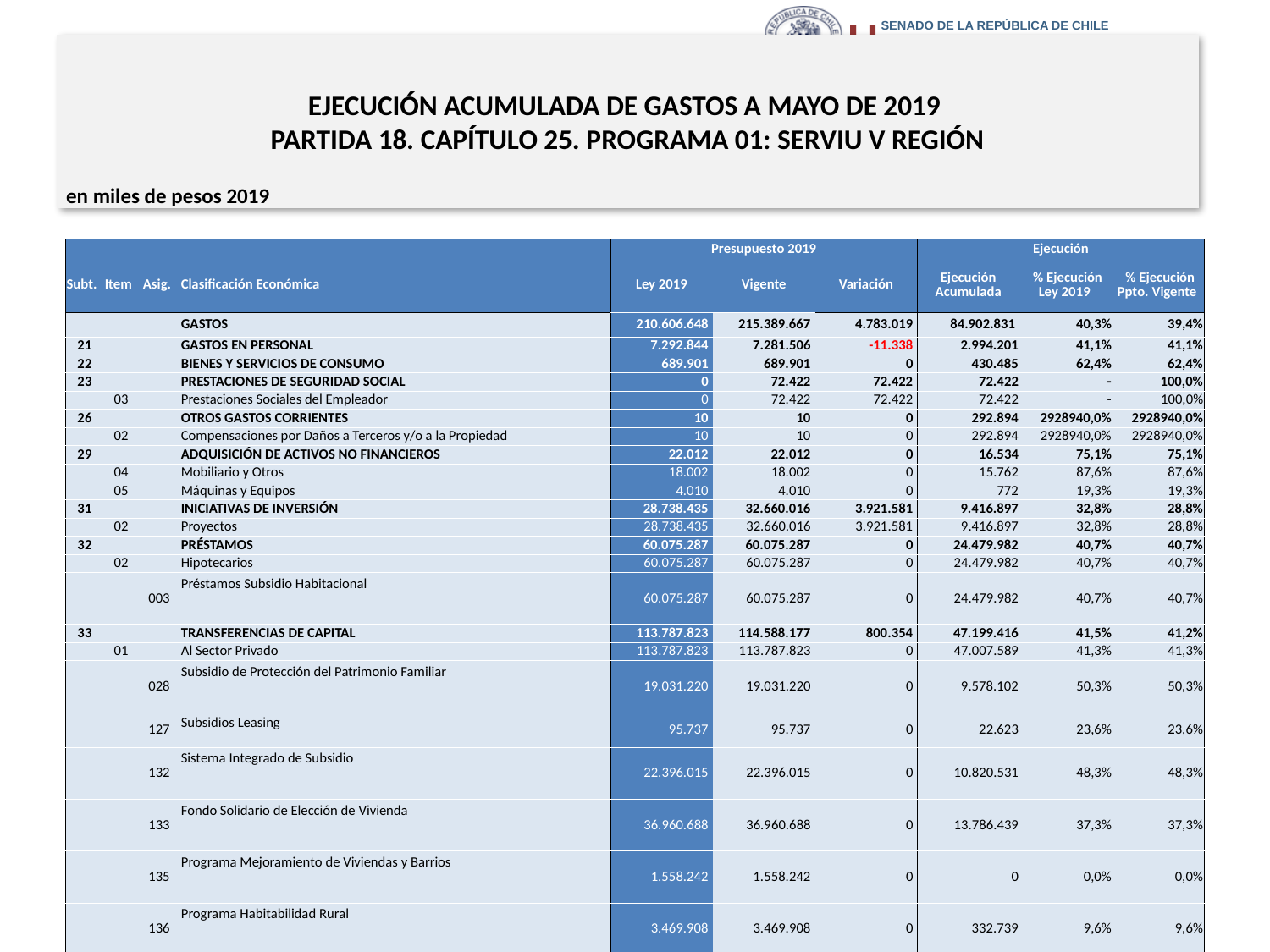

# EJECUCIÓN ACUMULADA DE GASTOS A MAYO DE 2019 PARTIDA 18. CAPÍTULO 25. PROGRAMA 01: SERVIU V REGIÓN
en miles de pesos 2019
|  |  |  |  | Presupuesto 2019 |  |  | Ejecución |  |  |
| --- | --- | --- | --- | --- | --- | --- | --- | --- | --- |
| Subt. | Item | Asig. | Clasificación Económica | Ley 2019 | Vigente | Variación | Ejecución Acumulada | % Ejecución Ley 2019 | % Ejecución Ppto. Vigente |
|  |  |  | GASTOS | 210.606.648 | 215.389.667 | 4.783.019 | 84.902.831 | 40,3% | 39,4% |
| 21 |  |  | GASTOS EN PERSONAL | 7.292.844 | 7.281.506 | -11.338 | 2.994.201 | 41,1% | 41,1% |
| 22 |  |  | BIENES Y SERVICIOS DE CONSUMO | 689.901 | 689.901 | 0 | 430.485 | 62,4% | 62,4% |
| 23 |  |  | PRESTACIONES DE SEGURIDAD SOCIAL | 0 | 72.422 | 72.422 | 72.422 | - | 100,0% |
|  | 03 |  | Prestaciones Sociales del Empleador | 0 | 72.422 | 72.422 | 72.422 | - | 100,0% |
| 26 |  |  | OTROS GASTOS CORRIENTES | 10 | 10 | 0 | 292.894 | 2928940,0% | 2928940,0% |
|  | 02 |  | Compensaciones por Daños a Terceros y/o a la Propiedad | 10 | 10 | 0 | 292.894 | 2928940,0% | 2928940,0% |
| 29 |  |  | ADQUISICIÓN DE ACTIVOS NO FINANCIEROS | 22.012 | 22.012 | 0 | 16.534 | 75,1% | 75,1% |
|  | 04 |  | Mobiliario y Otros | 18.002 | 18.002 | 0 | 15.762 | 87,6% | 87,6% |
|  | 05 |  | Máquinas y Equipos | 4.010 | 4.010 | 0 | 772 | 19,3% | 19,3% |
| 31 |  |  | INICIATIVAS DE INVERSIÓN | 28.738.435 | 32.660.016 | 3.921.581 | 9.416.897 | 32,8% | 28,8% |
|  | 02 |  | Proyectos | 28.738.435 | 32.660.016 | 3.921.581 | 9.416.897 | 32,8% | 28,8% |
| 32 |  |  | PRÉSTAMOS | 60.075.287 | 60.075.287 | 0 | 24.479.982 | 40,7% | 40,7% |
|  | 02 |  | Hipotecarios | 60.075.287 | 60.075.287 | 0 | 24.479.982 | 40,7% | 40,7% |
|  |  | 003 | Préstamos Subsidio Habitacional | 60.075.287 | 60.075.287 | 0 | 24.479.982 | 40,7% | 40,7% |
| 33 |  |  | TRANSFERENCIAS DE CAPITAL | 113.787.823 | 114.588.177 | 800.354 | 47.199.416 | 41,5% | 41,2% |
|  | 01 |  | Al Sector Privado | 113.787.823 | 113.787.823 | 0 | 47.007.589 | 41,3% | 41,3% |
|  |  | 028 | Subsidio de Protección del Patrimonio Familiar | 19.031.220 | 19.031.220 | 0 | 9.578.102 | 50,3% | 50,3% |
|  |  | 127 | Subsidios Leasing | 95.737 | 95.737 | 0 | 22.623 | 23,6% | 23,6% |
|  |  | 132 | Sistema Integrado de Subsidio | 22.396.015 | 22.396.015 | 0 | 10.820.531 | 48,3% | 48,3% |
|  |  | 133 | Fondo Solidario de Elección de Vivienda | 36.960.688 | 36.960.688 | 0 | 13.786.439 | 37,3% | 37,3% |
|  |  | 135 | Programa Mejoramiento de Viviendas y Barrios | 1.558.242 | 1.558.242 | 0 | 0 | 0,0% | 0,0% |
|  |  | 136 | Programa Habitabilidad Rural | 3.469.908 | 3.469.908 | 0 | 332.739 | 9,6% | 9,6% |
|  |  | 137 | Subsidio Extraordinario de Reactivación | 10.743.359 | 10.743.359 | 0 | 5.232.120 | 48,7% | 48,7% |
|  |  | 138 | Programa de Integración Social y Territorial | 19.532.654 | 19.532.654 | 0 | 7.235.035 | 37,0% | 37,0% |
|  | 03 |  | A Otras Entidades Públicas | 0 | 800.354 | 800.354 | 191.827 | - | 24,0% |
|  |  | 102 | Municipalidades para el Programa Recuperación de Barrios | 0 | 800.354 | 800.354 | 191.827 | - | 24,0% |
| 34 |  |  | SERVICIO DE LA DEUDA | 336 | 336 | 0 | 0 | 0,0% | 0,0% |
|  | 07 |  | Deuda Flotante | 336 | 336 | 0 | 0 | 0,0% | 0,0% |
18